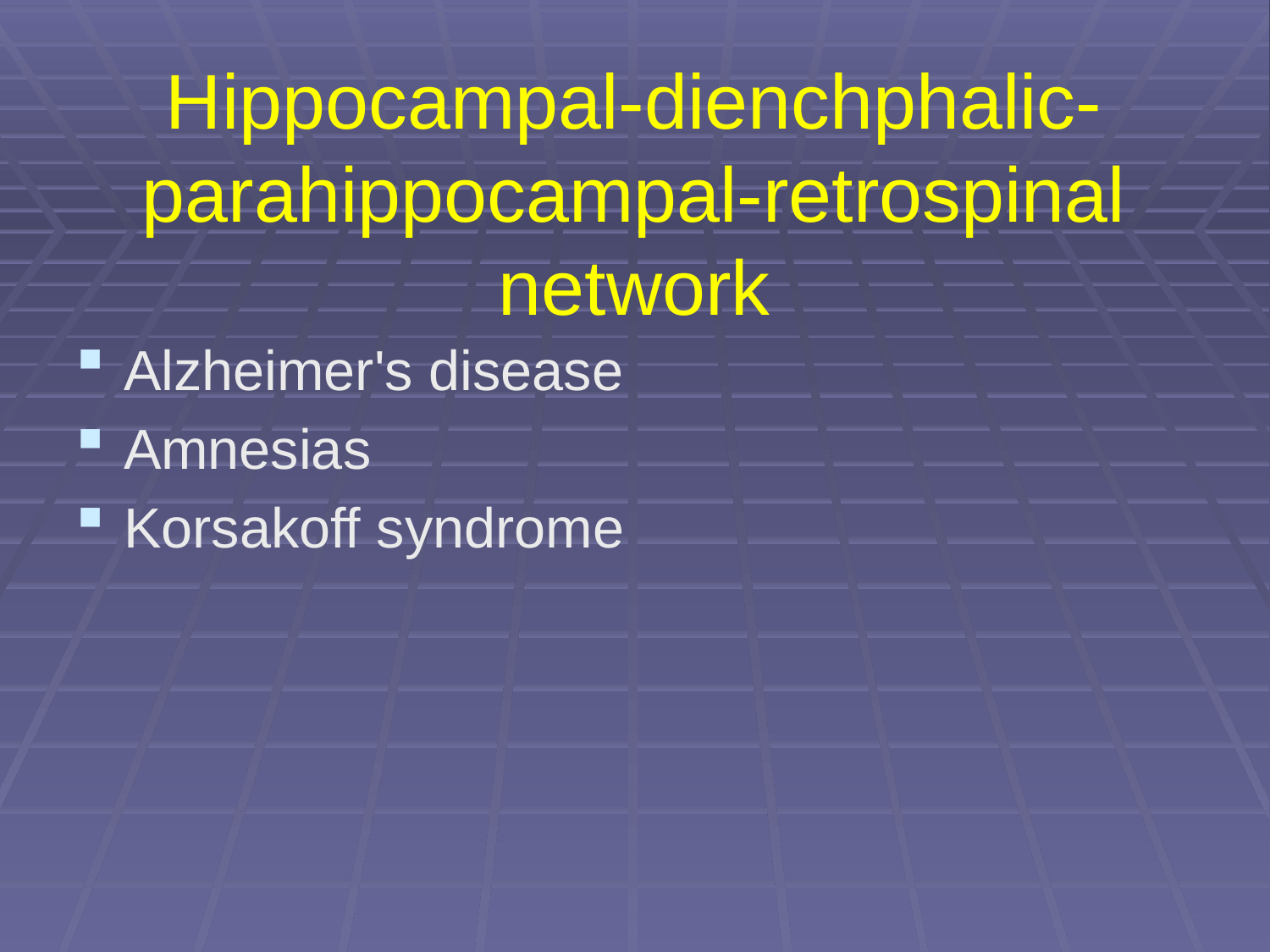

# Hippocampal-dienchphalic-parahippocampal-retrospinal network
Alzheimer's disease
Amnesias
Korsakoff syndrome